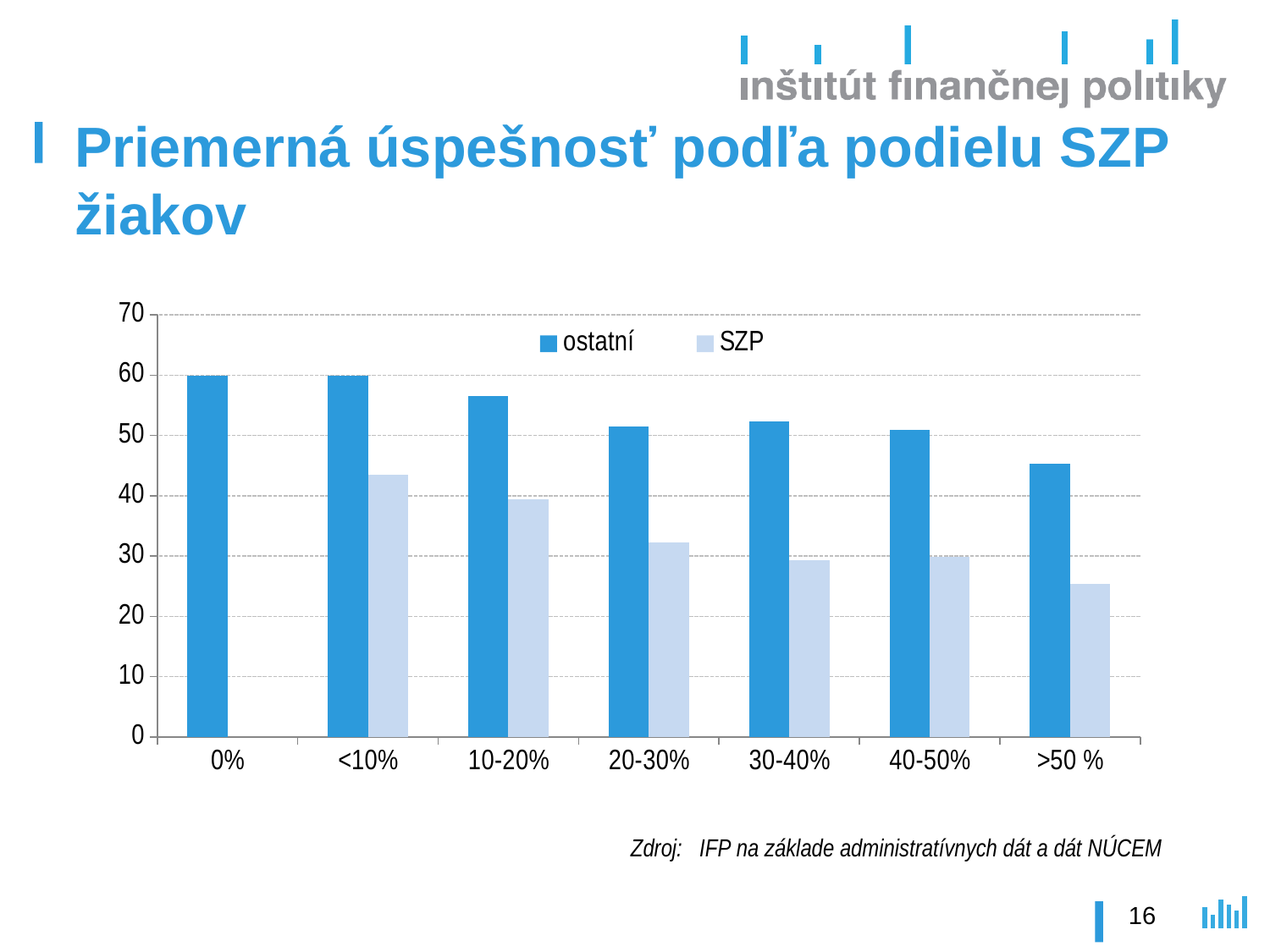

# Priemerná úspešnosť podľa podielu SZP žiakov

### Chart

| Category | ostatní | SZP |
|---|---|---|
| 0% | 59.93 | None |
| <10% | 59.89 | 43.54 |
| 10-20% | 56.49 | 39.4 |
| 20-30% | 51.48 | 32.26 |
| 30-40% | 52.39 | 29.24 |
| 40-50% | 50.94 | 29.94 |
| >50 % | 45.26 | 25.35 |
Zdroj:   IFP na základe administratívnych dát a dát NÚCEM
16